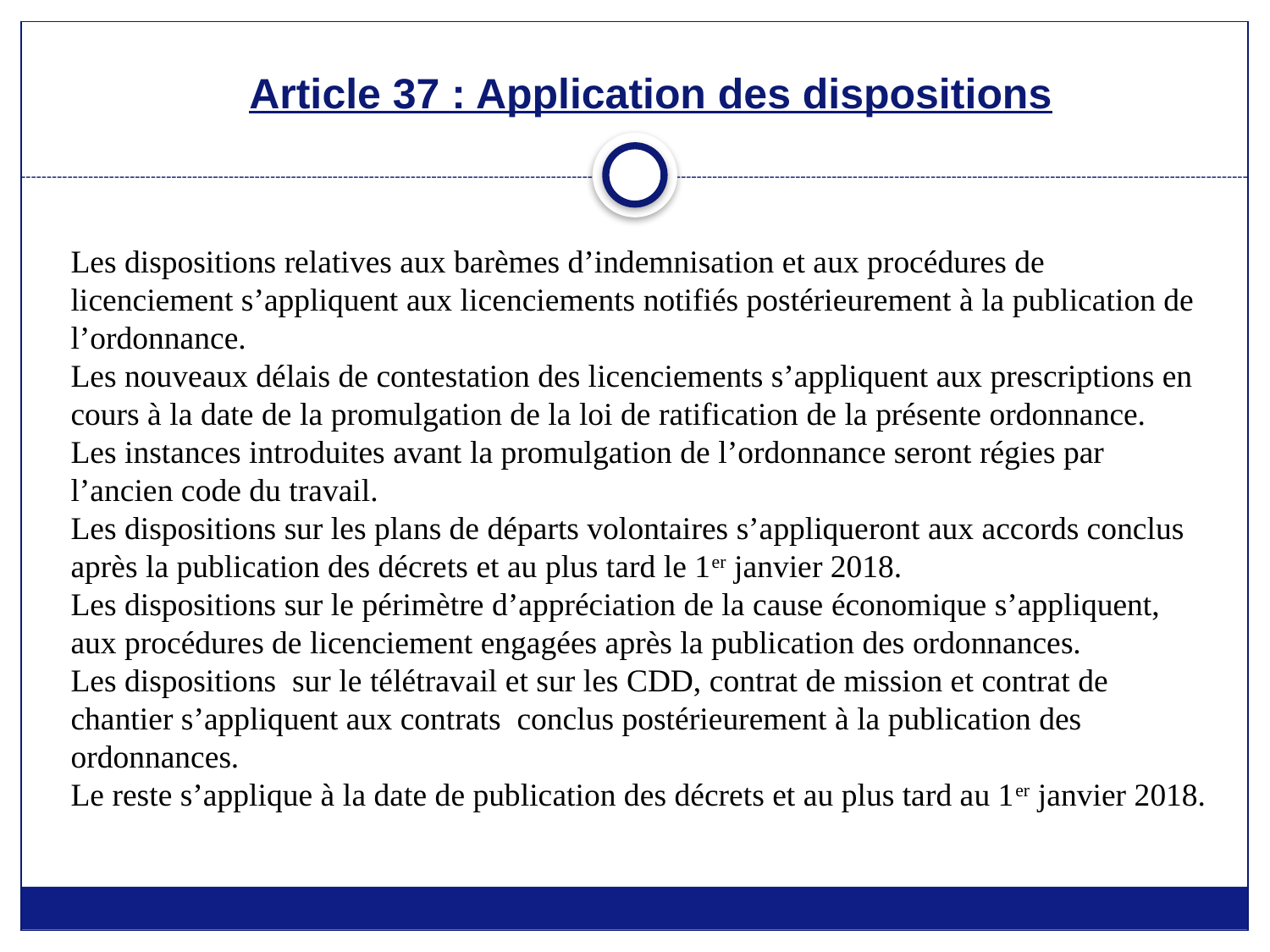

# Article 37 : Application des dispositions
Les dispositions relatives aux barèmes d’indemnisation et aux procédures de licenciement s’appliquent aux licenciements notifiés postérieurement à la publication de l’ordonnance.
Les nouveaux délais de contestation des licenciements s’appliquent aux prescriptions en cours à la date de la promulgation de la loi de ratification de la présente ordonnance.
Les instances introduites avant la promulgation de l’ordonnance seront régies par l’ancien code du travail.
Les dispositions sur les plans de départs volontaires s’appliqueront aux accords conclus après la publication des décrets et au plus tard le 1er janvier 2018.
Les dispositions sur le périmètre d’appréciation de la cause économique s’appliquent, aux procédures de licenciement engagées après la publication des ordonnances.
Les dispositions  sur le télétravail et sur les CDD, contrat de mission et contrat de chantier s’appliquent aux contrats  conclus postérieurement à la publication des ordonnances.
Le reste s’applique à la date de publication des décrets et au plus tard au 1er janvier 2018.